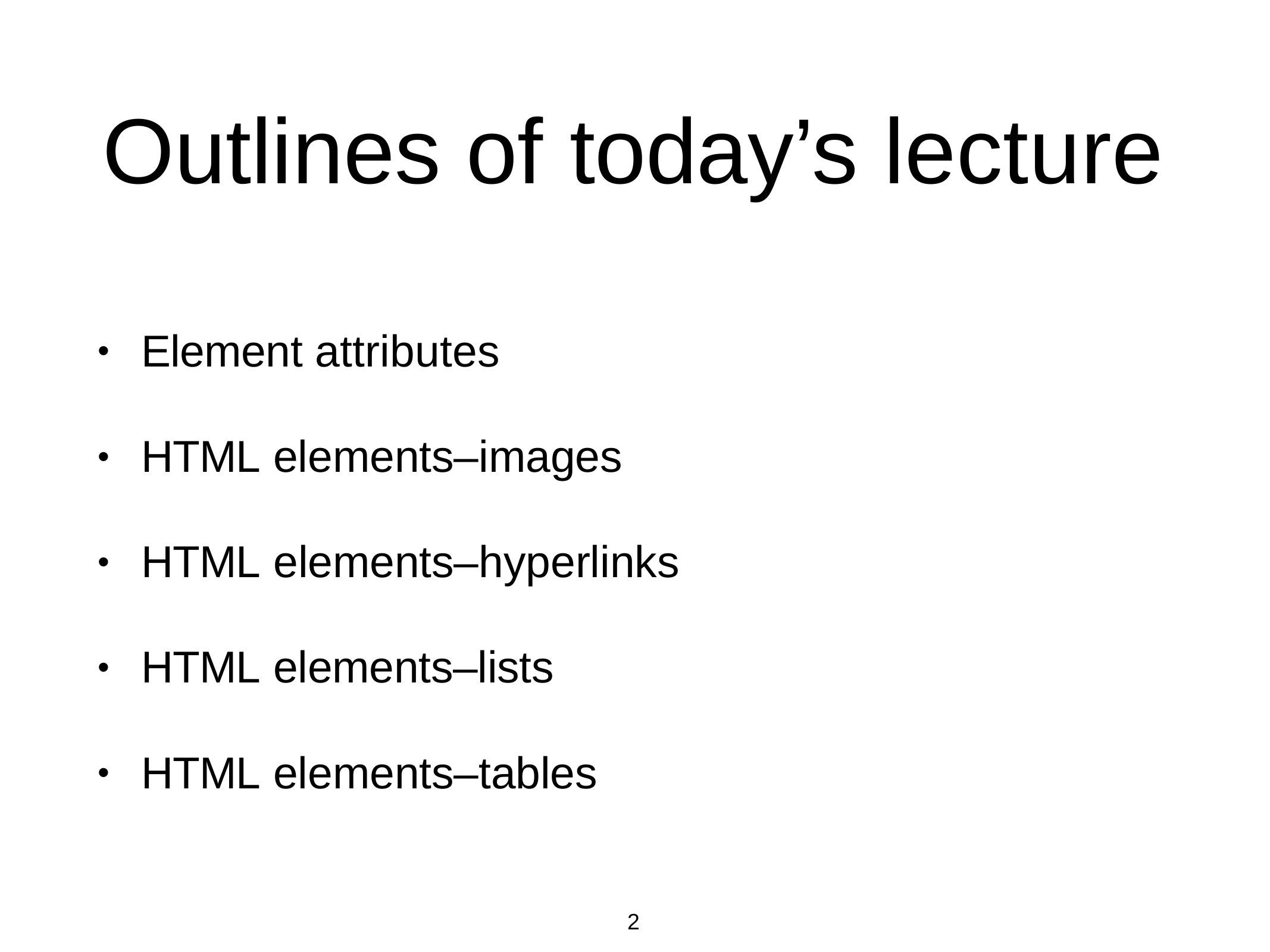

# Outlines of today’s lecture
Element attributes
•
HTML elements–images
•
HTML elements–hyperlinks
•
HTML elements–lists
•
HTML elements–tables
•
2